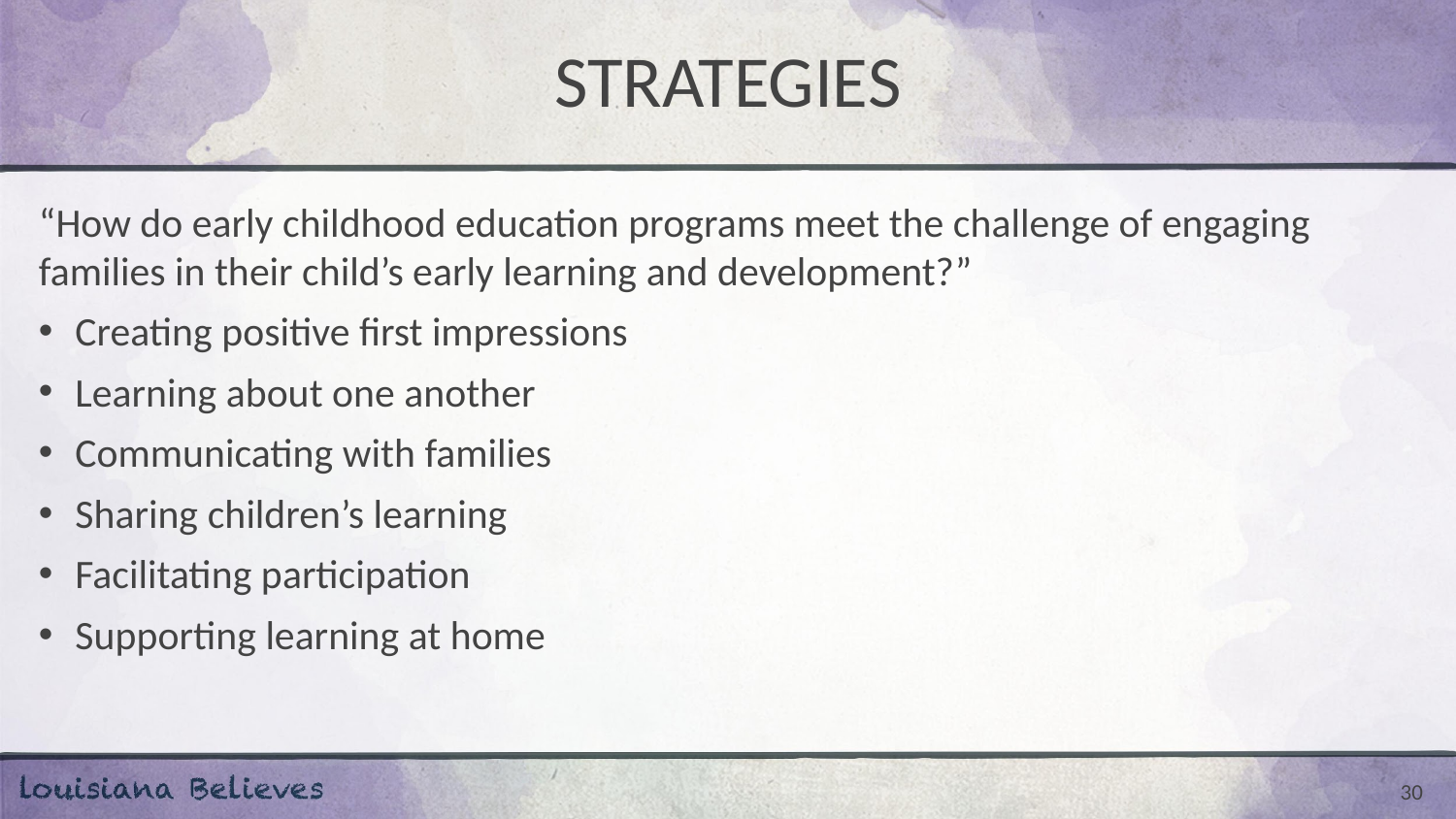

# STRATEGIES
“How do early childhood education programs meet the challenge of engaging families in their child’s early learning and development?”
Creating positive first impressions
Learning about one another
Communicating with families
Sharing children’s learning
Facilitating participation
Supporting learning at home